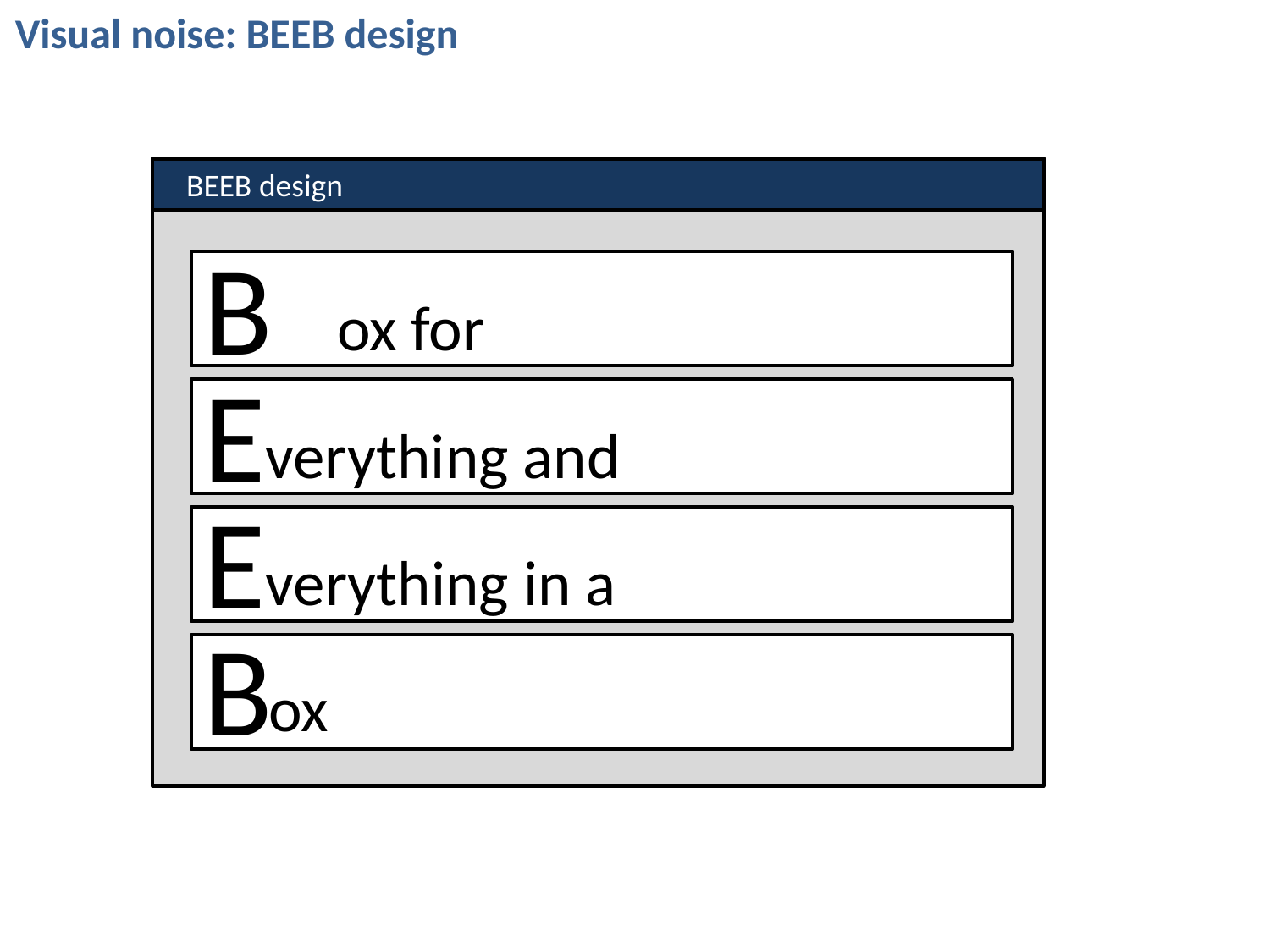

Visual noise: BEEB design

   BEEB design
B

ox for
E

verything and
E

verything in a
B

ox